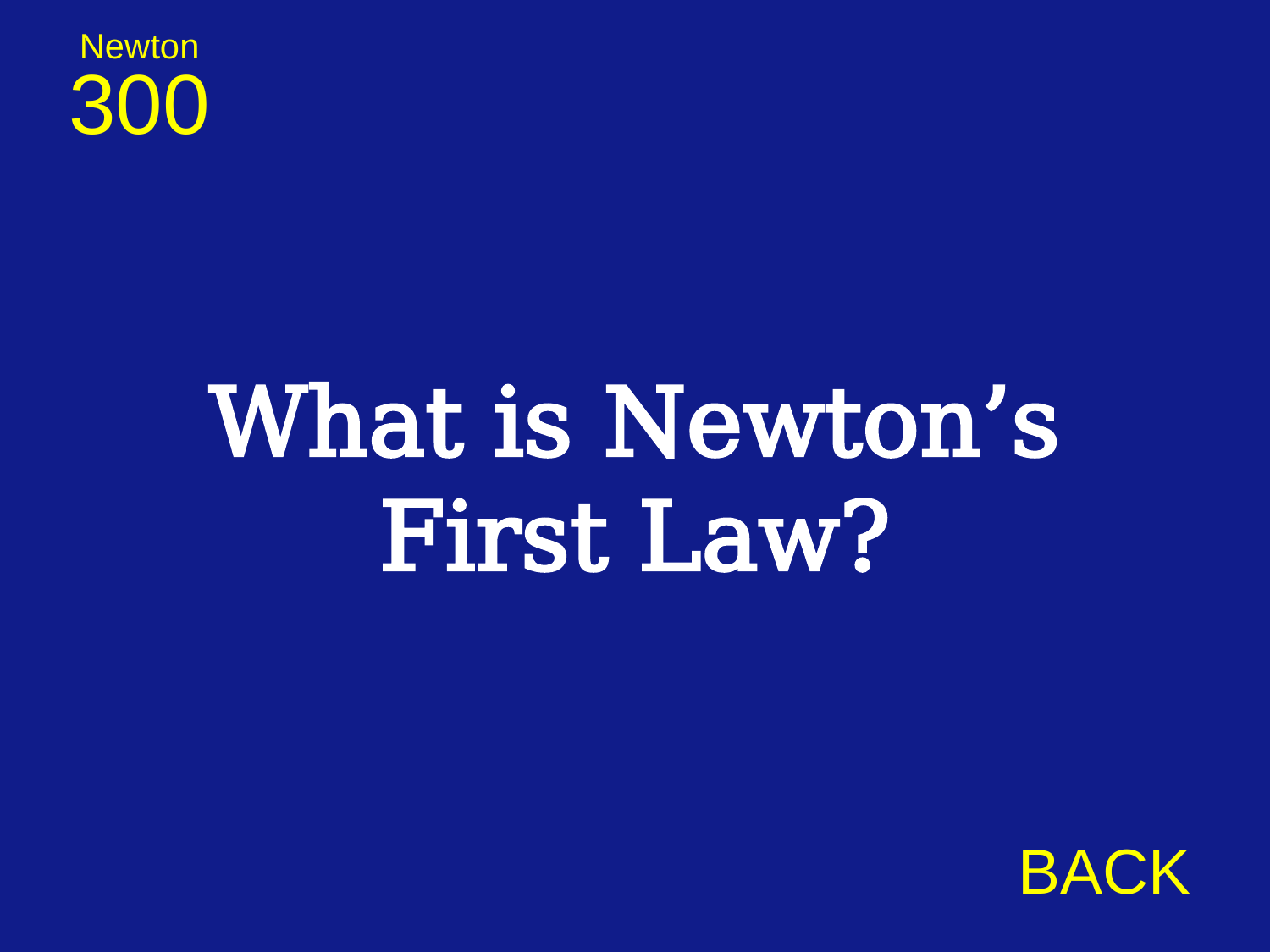

Newton
300
What is Newton’s First Law?

BACK